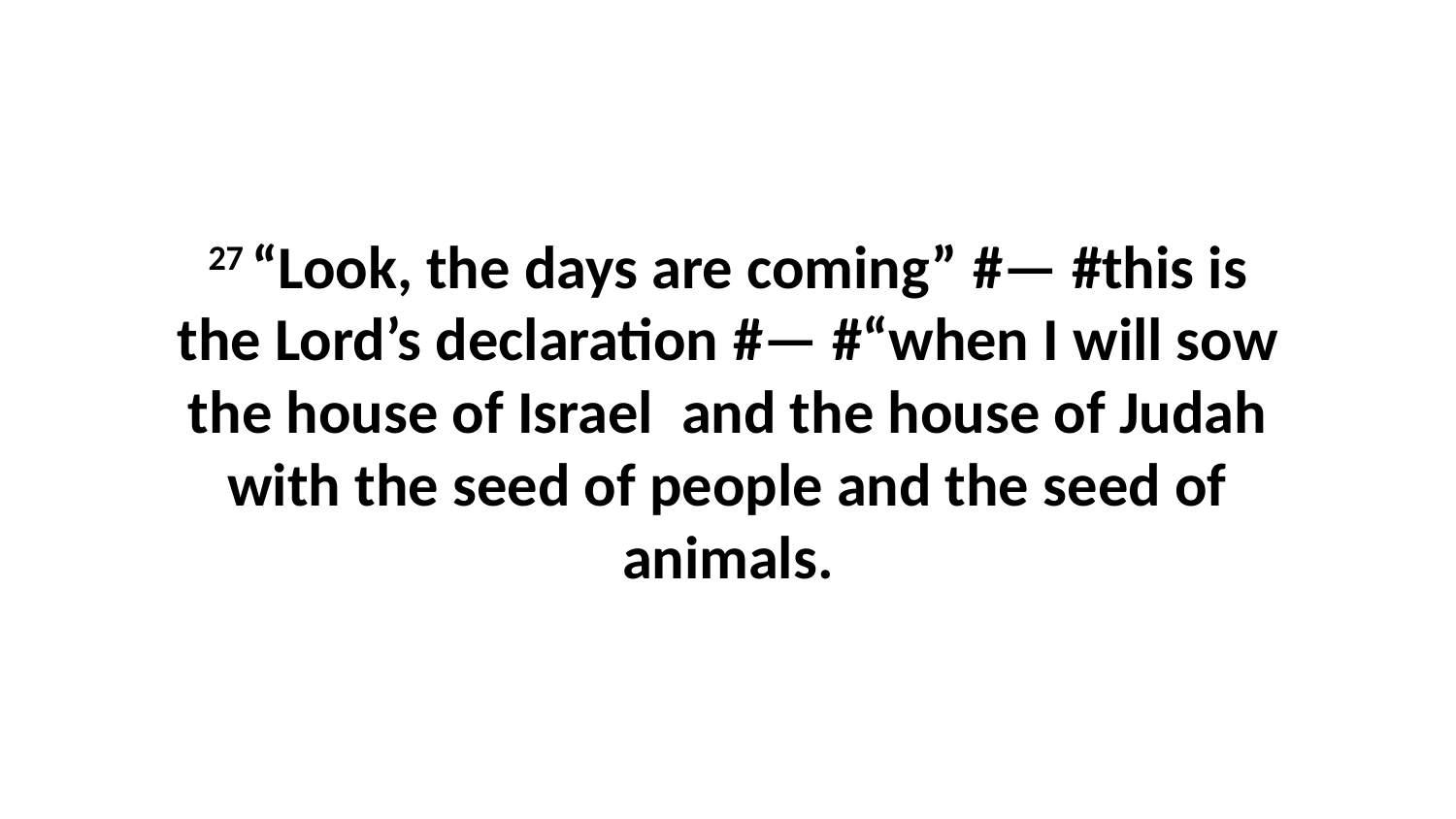

27 “Look, the days are coming” #— #this is the Lord’s declaration #— #“when I will sow the house of Israel  and the house of Judah with the seed of people and the seed of animals.